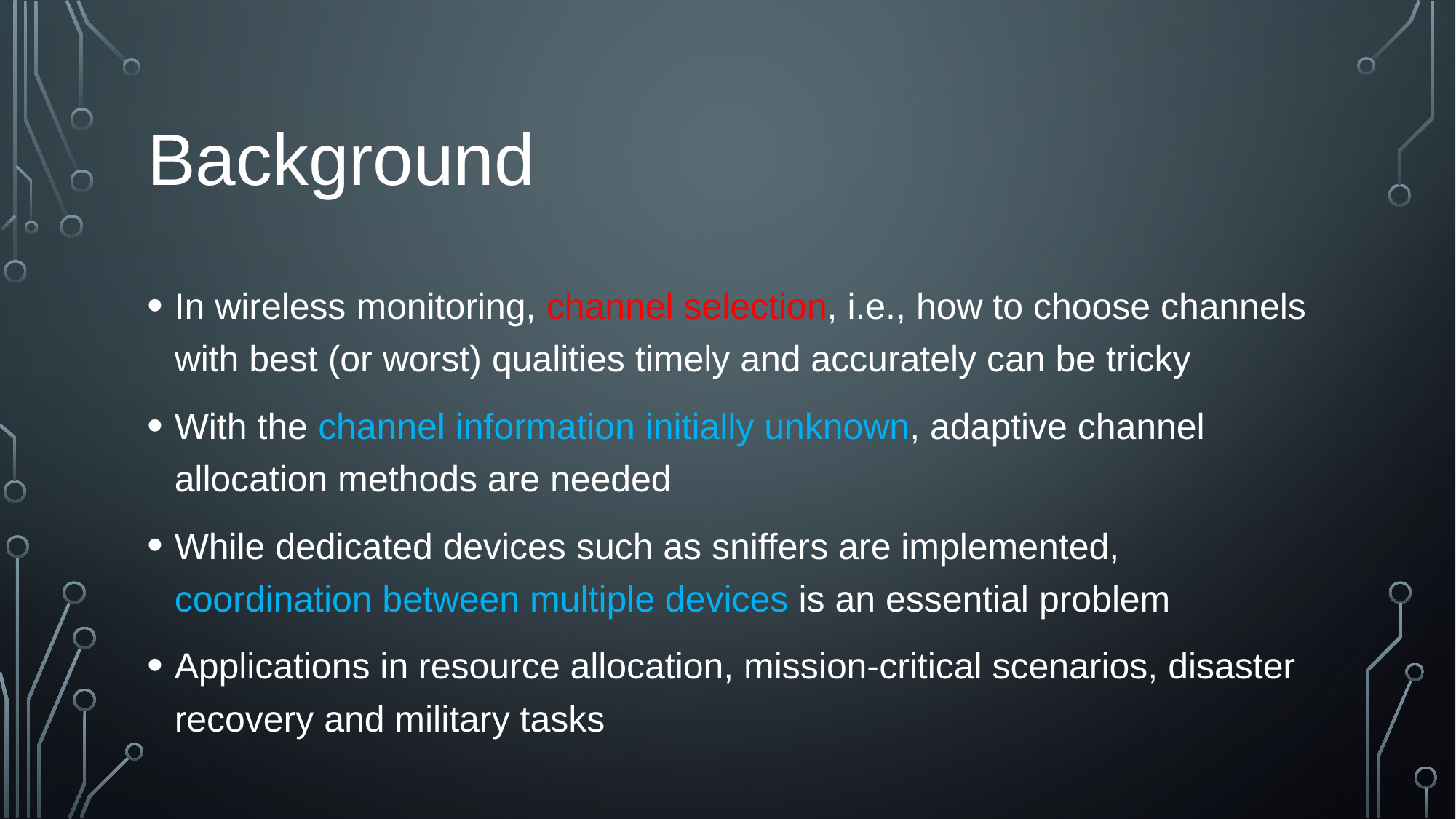

# Background
In wireless monitoring, channel selection, i.e., how to choose channels with best (or worst) qualities timely and accurately can be tricky
With the channel information initially unknown, adaptive channel allocation methods are needed
While dedicated devices such as sniffers are implemented, coordination between multiple devices is an essential problem
Applications in resource allocation, mission-critical scenarios, disaster recovery and military tasks